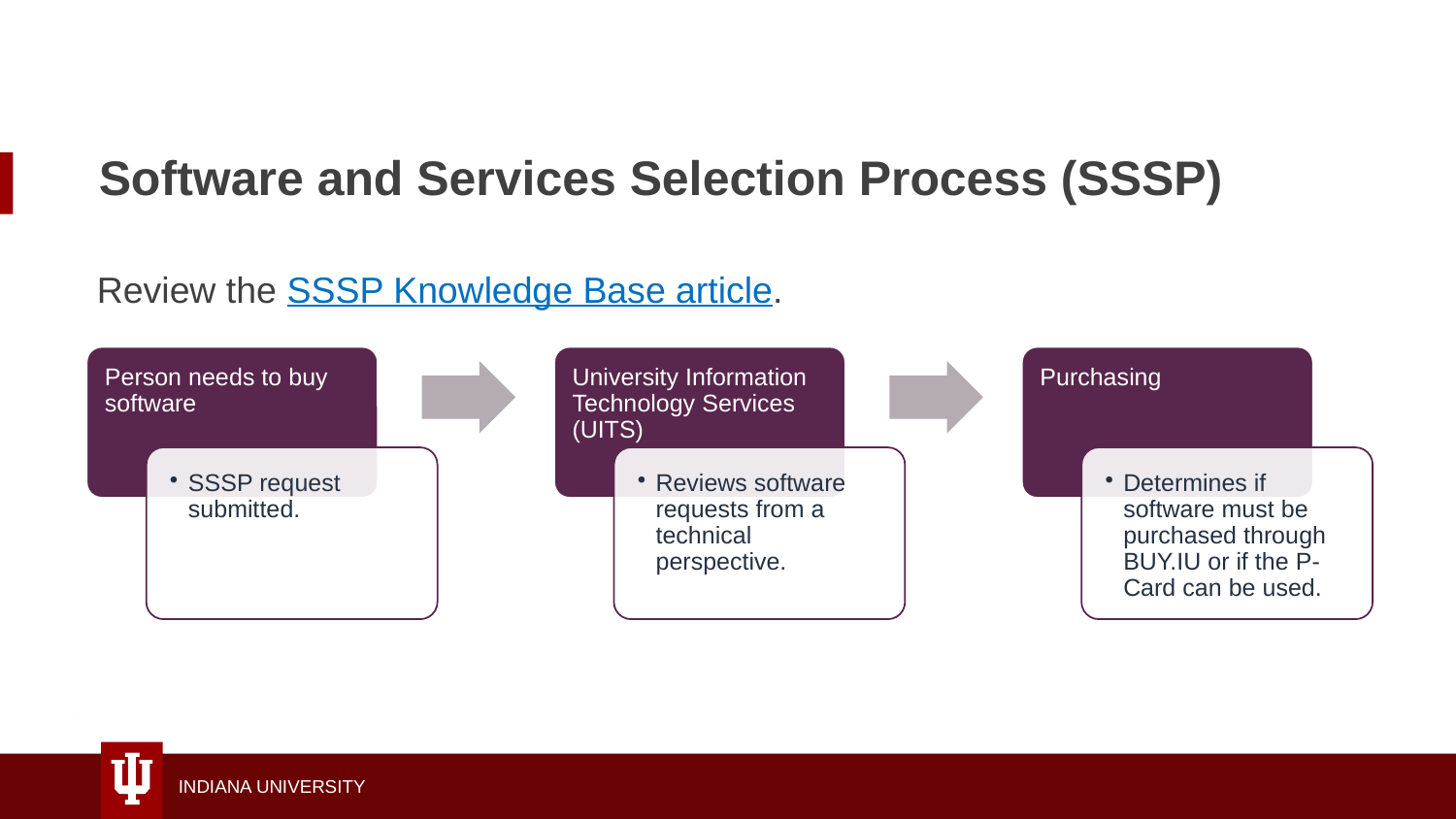

Person needs to buy software
SSSP request submitted.

University Information Technology Services (UITS)
Reviews software requests from a technical perspective.

Purchasing
Determines if software must be purchased through BUY.IU or if the P-Card can be used.
# Software and Services Selection Process (SSSP)
Review the SSSP Knowledge Base article.